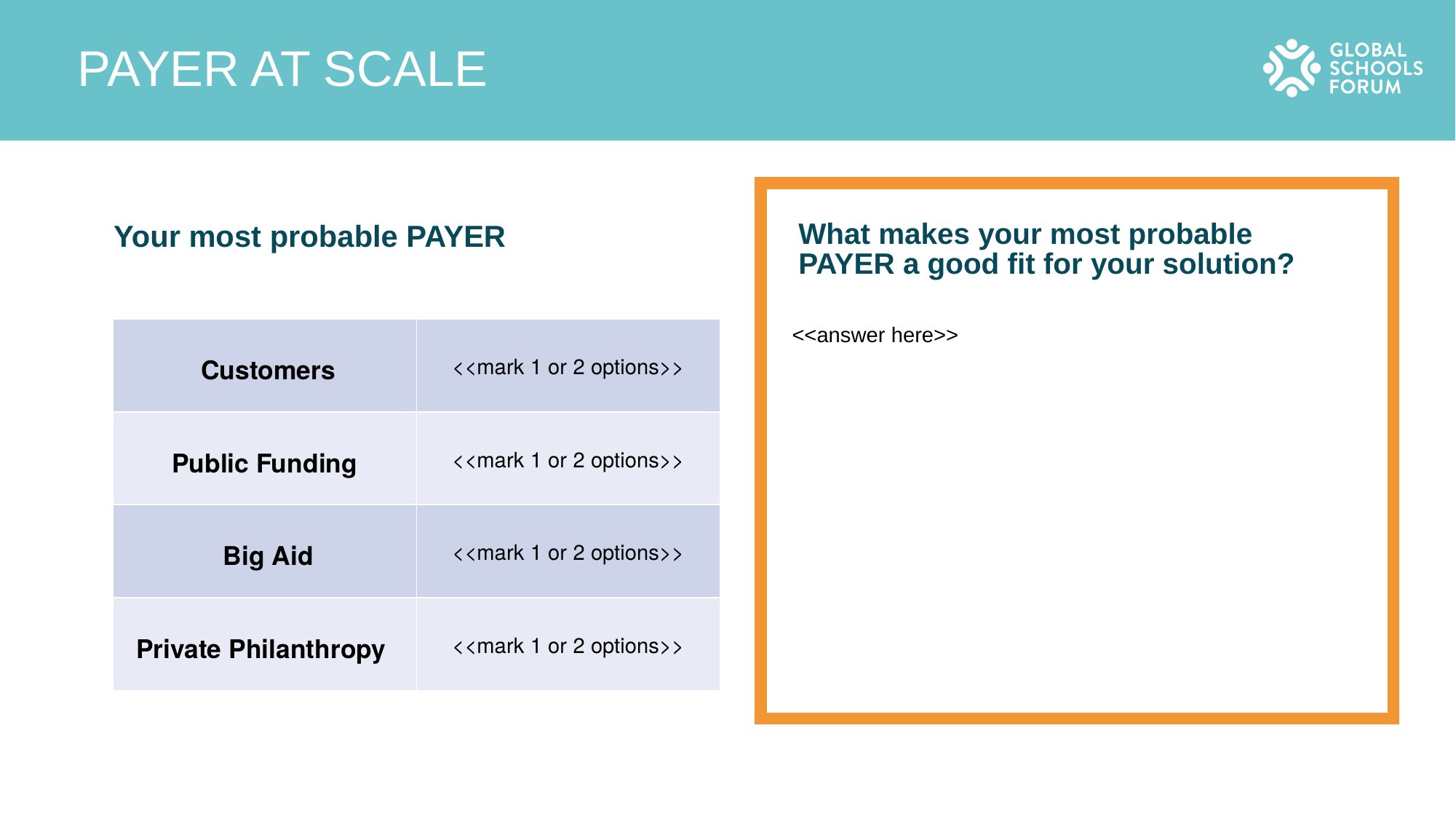

PAYER AT SCALE

Your most probable PAYER
What makes your most probable PAYER a good fit for your solution?
| Customers | <<mark 1 or 2 options>> |
| --- | --- |
| Public Funding | <<mark 1 or 2 options>> |
| Big Aid | <<mark 1 or 2 options>> |
| Private Philanthropy | <<mark 1 or 2 options>> |
<<answer here>>